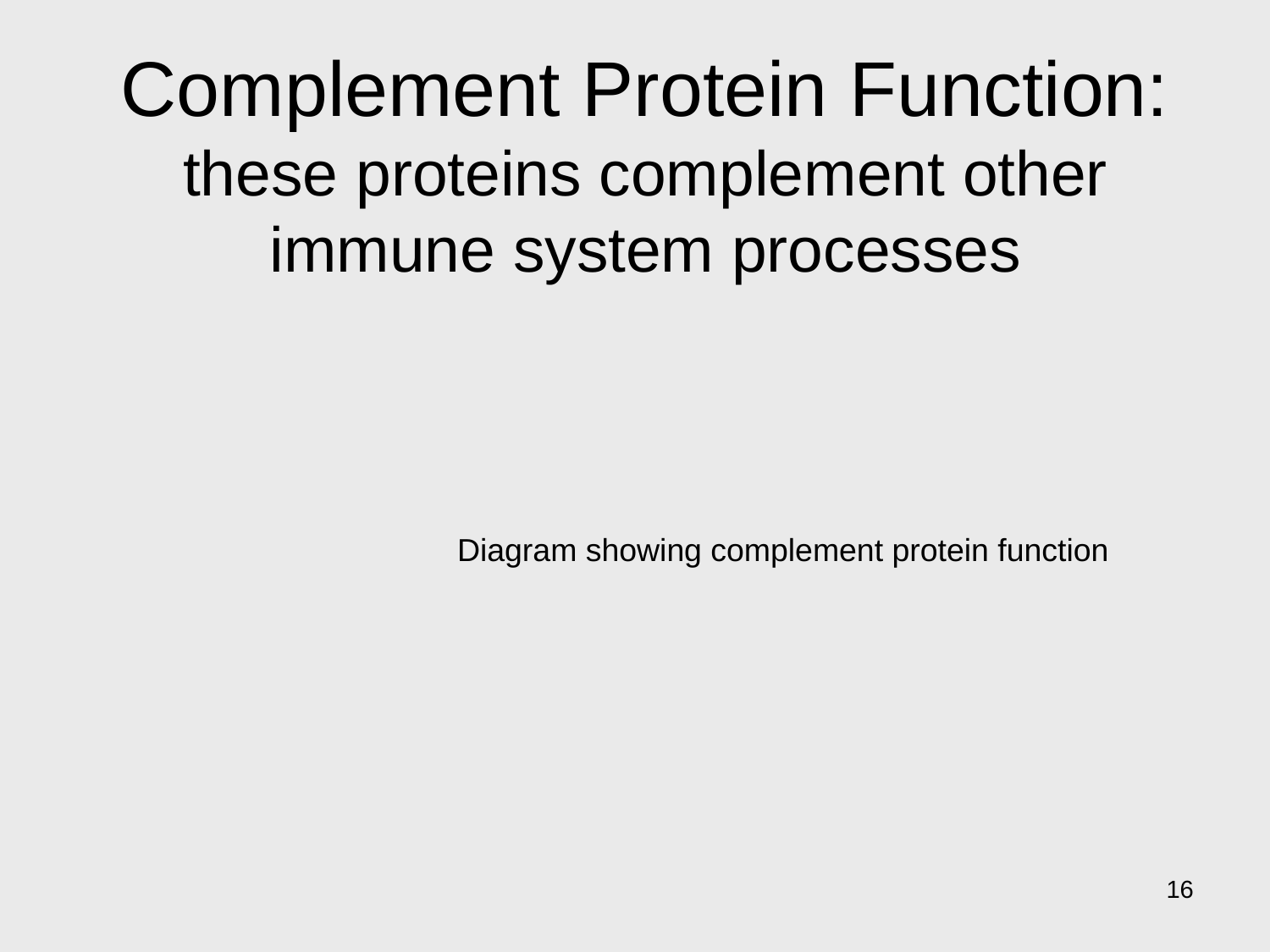

# Complement Protein Function: these proteins complement other immune system processes
Diagram showing complement protein function
16